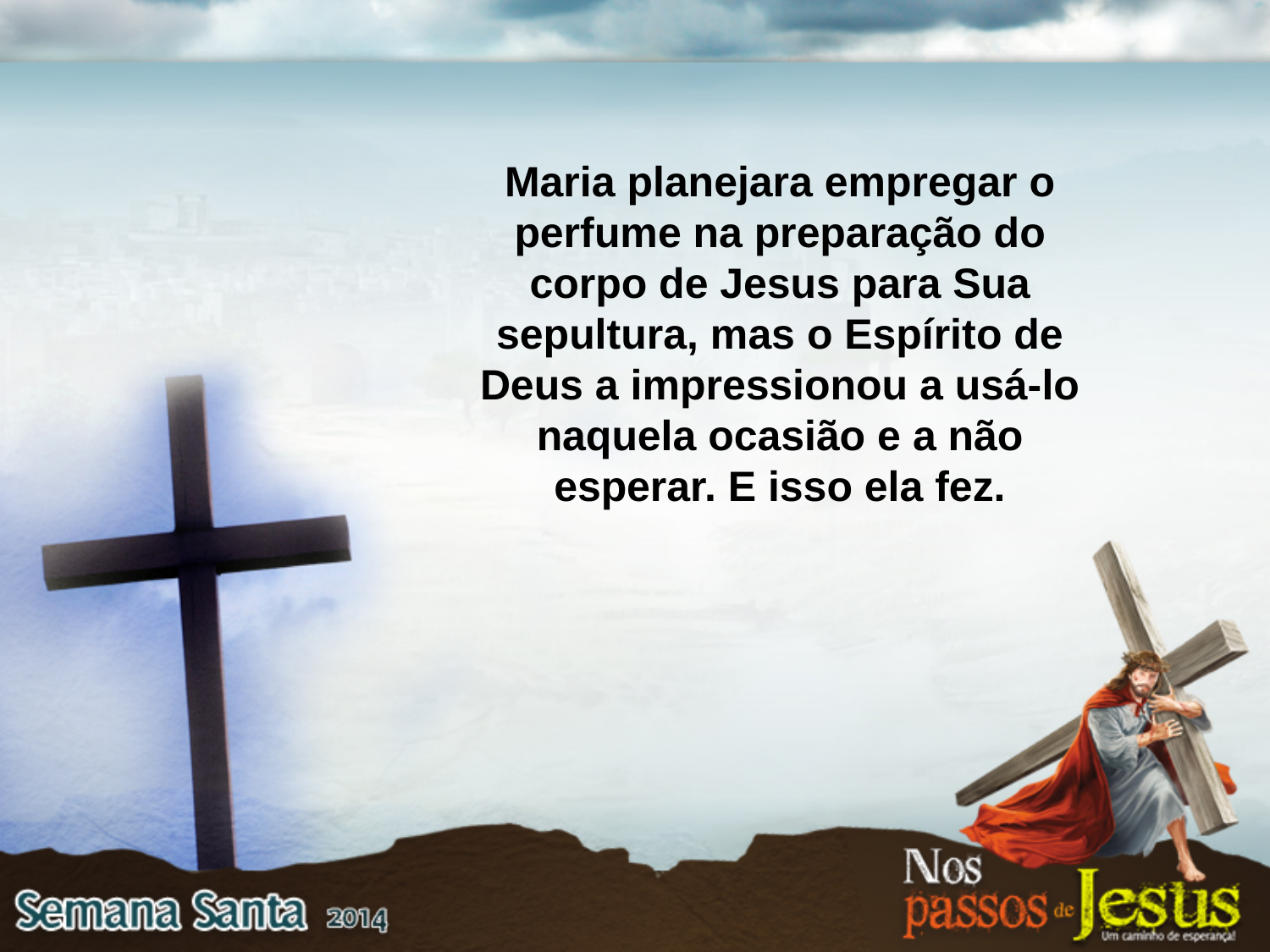

Maria planejara empregar o perfume na preparação do corpo de Jesus para Sua sepultura, mas o Espírito de Deus a impressionou a usá-lo naquela ocasião e a não esperar. E isso ela fez.